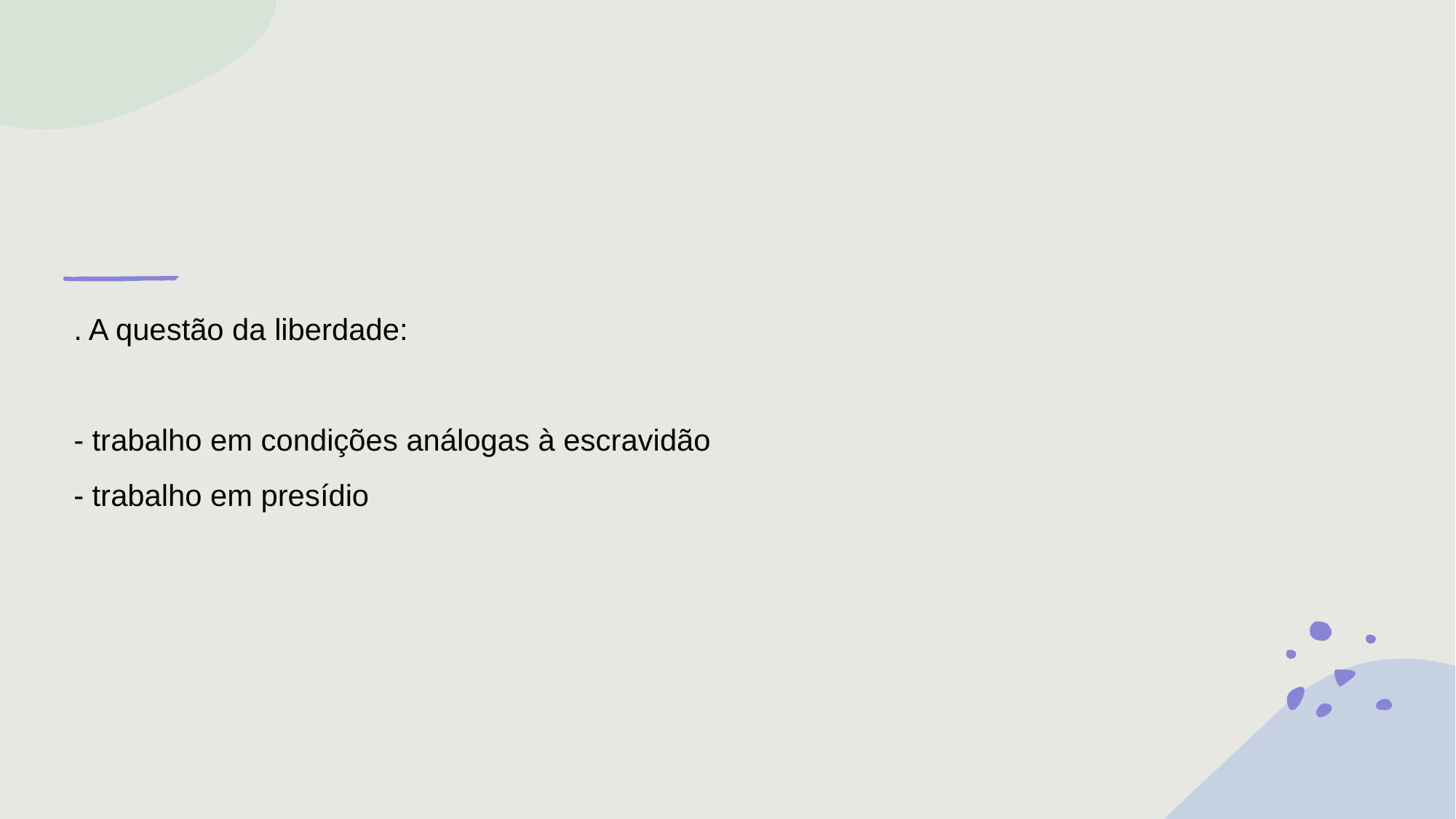

#
. A questão da liberdade:

- trabalho em condições análogas à escravidão
- trabalho em presídio